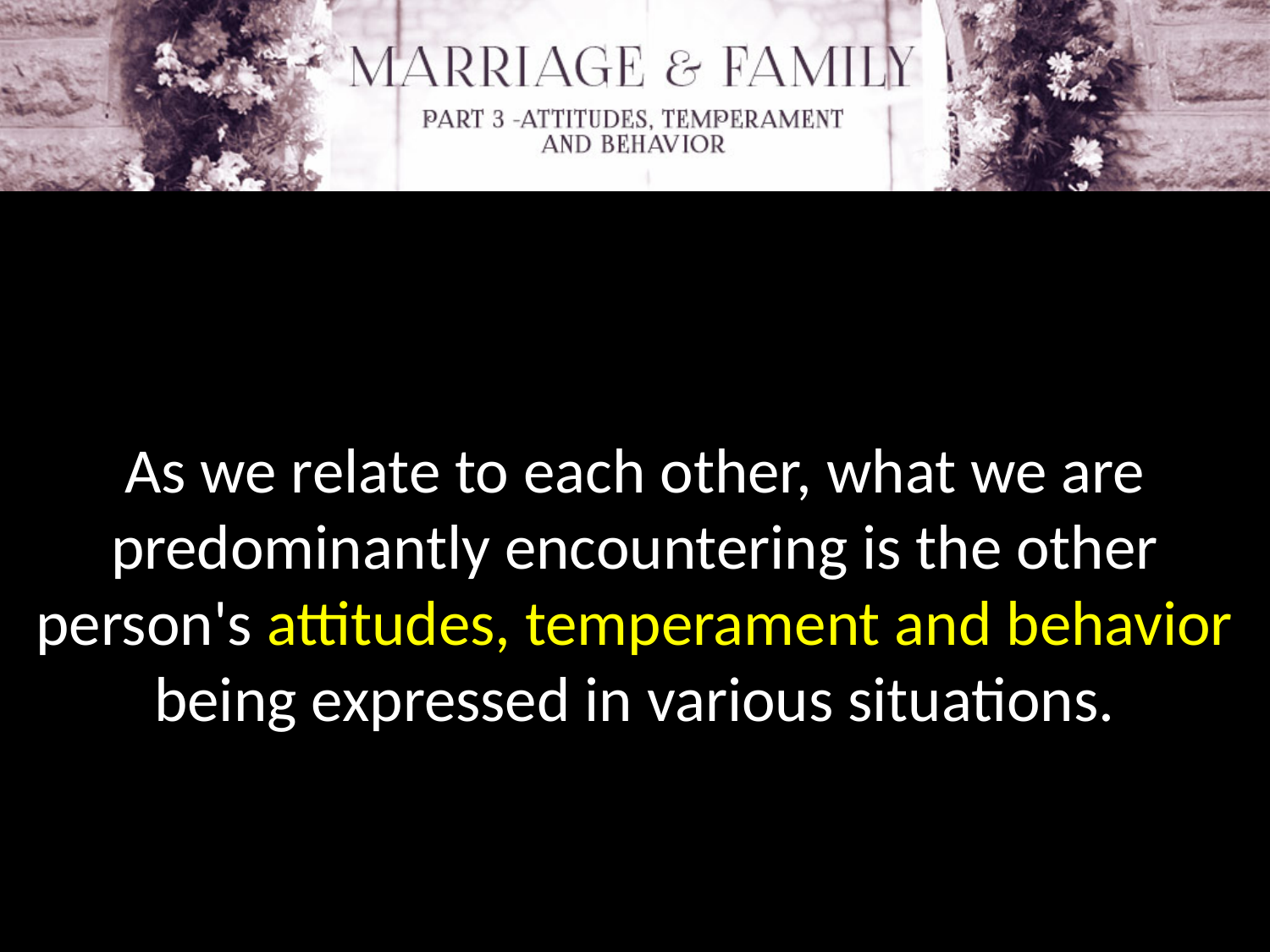

As we relate to each other, what we are predominantly encountering is the other person's attitudes, temperament and behavior being expressed in various situations.